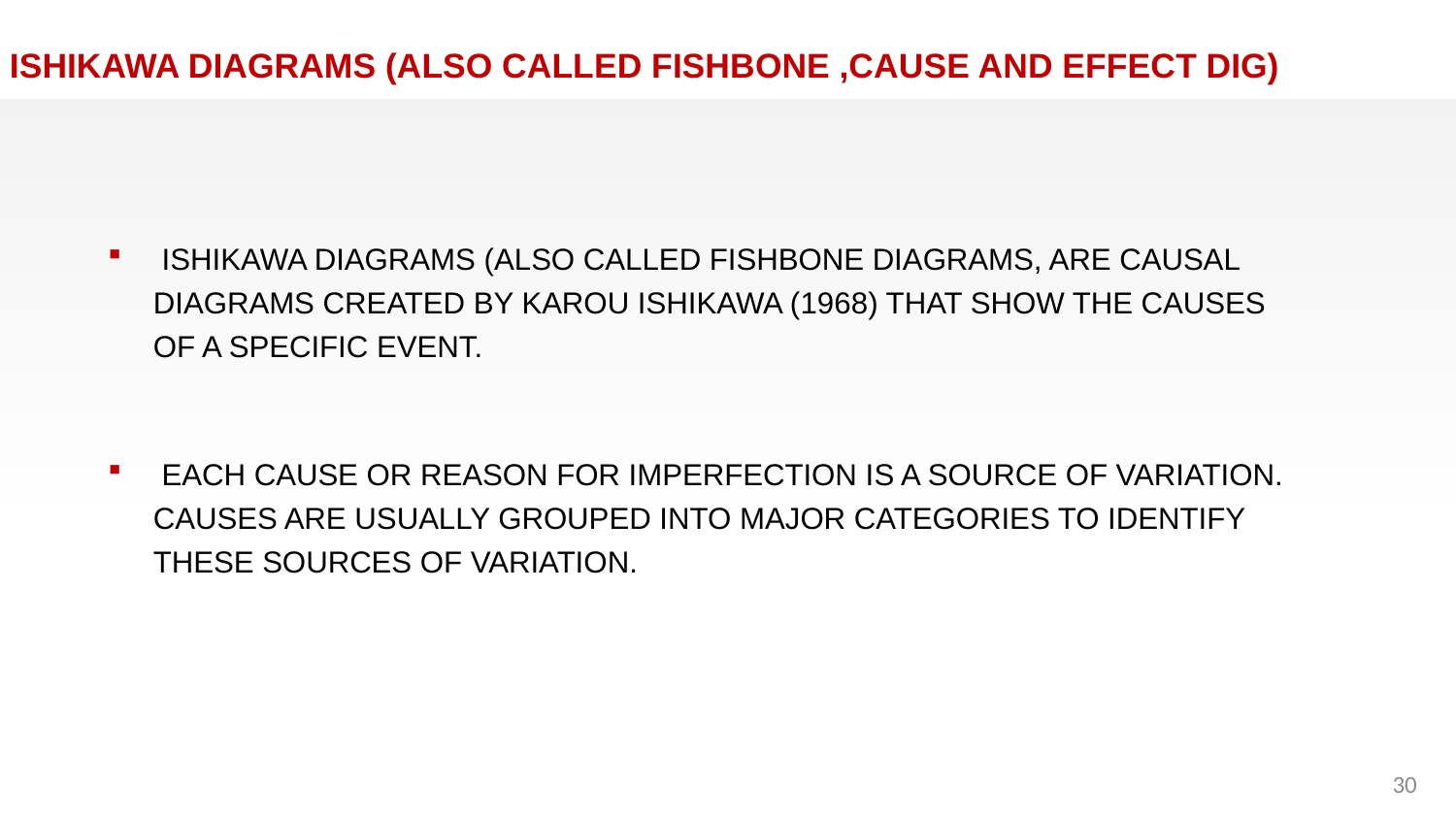

ISHIKAWA DIAGRAMS (ALSO CALLED FISHBONE ,CAUSE AND EFFECT DIG)
 ISHIKAWA DIAGRAMS (ALSO CALLED FISHBONE DIAGRAMS, ARE CAUSAL DIAGRAMS CREATED BY KAROU ISHIKAWA (1968) THAT SHOW THE CAUSES OF A SPECIFIC EVENT.

 EACH CAUSE OR REASON FOR IMPERFECTION IS A SOURCE OF VARIATION. CAUSES ARE USUALLY GROUPED INTO MAJOR CATEGORIES TO IDENTIFY THESE SOURCES OF VARIATION.